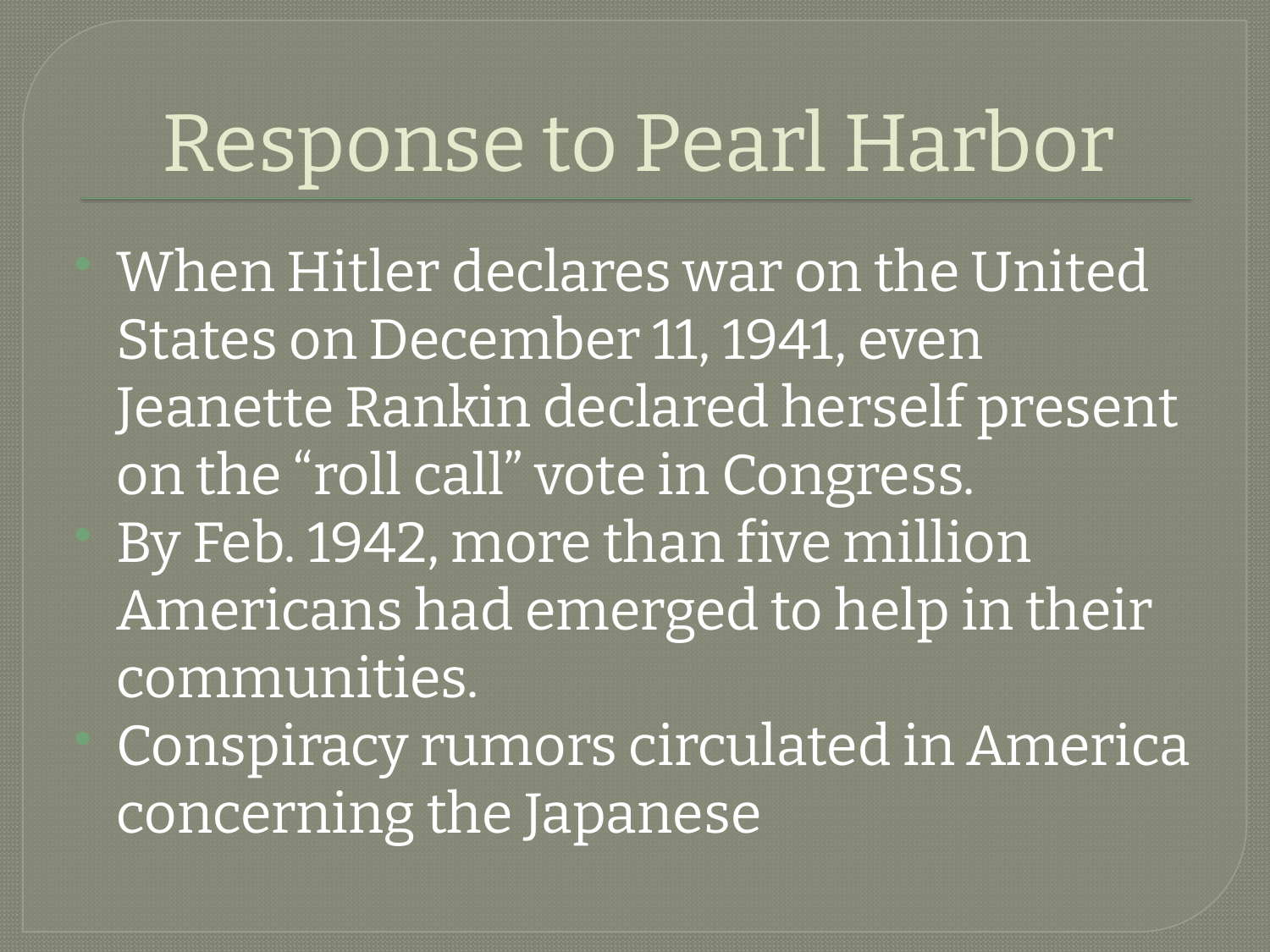

# Response to Pearl Harbor
When Hitler declares war on the United States on December 11, 1941, even Jeanette Rankin declared herself present on the “roll call” vote in Congress.
By Feb. 1942, more than five million Americans had emerged to help in their communities.
Conspiracy rumors circulated in America concerning the Japanese